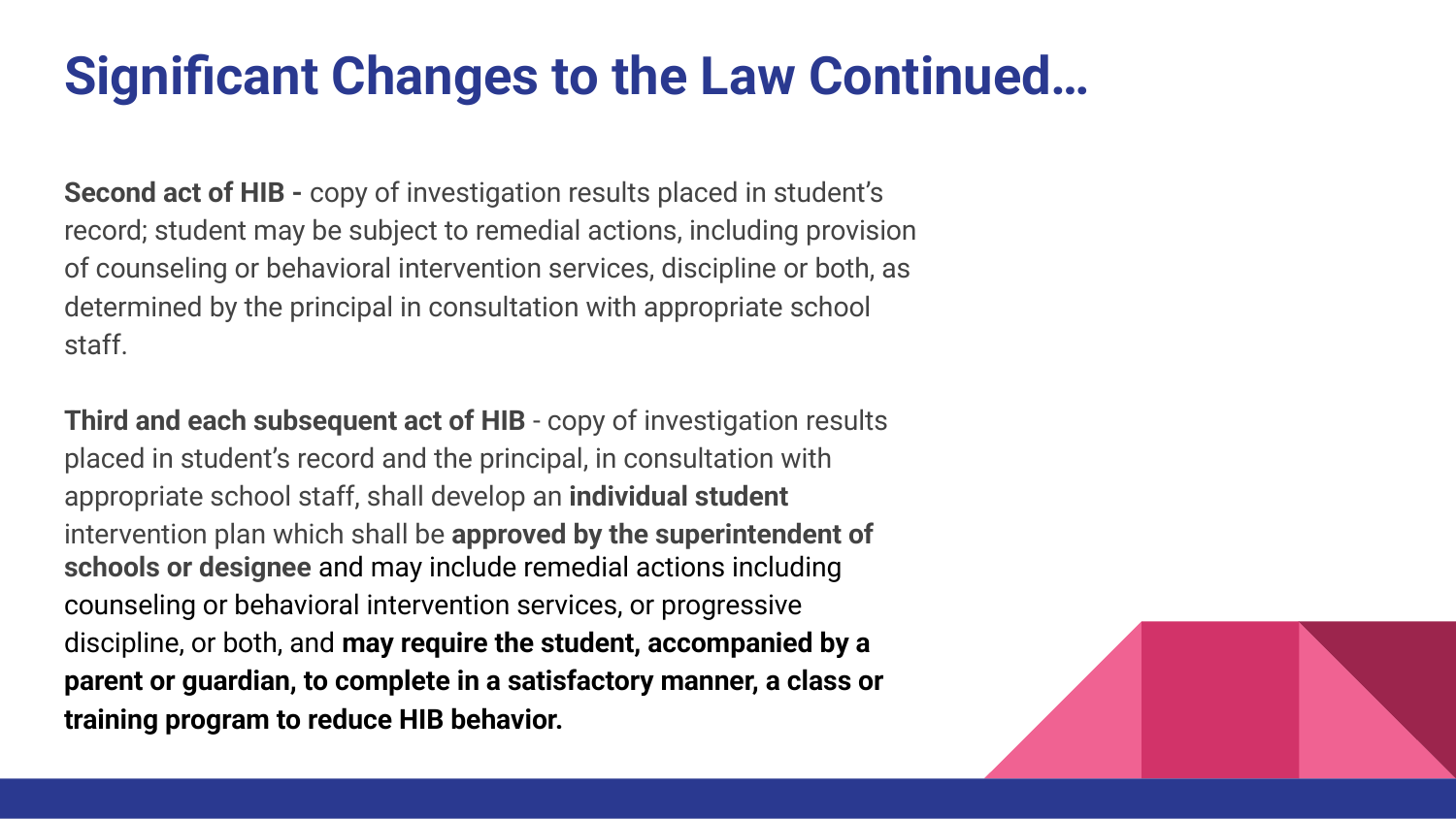

# Significant Changes to the Law Continued…

Second act of HIB - copy of investigation results placed in student’s
record; student may be subject to remedial actions, including provision
of counseling or behavioral intervention services, discipline or both, as
determined by the principal in consultation with appropriate school
staff.

Third and each subsequent act of HIB - copy of investigation results
placed in student’s record and the principal, in consultation with
appropriate school staff, shall develop an individual student
intervention plan which shall be approved by the superintendent of
schools or designee and may include remedial actions including
counseling or behavioral intervention services, or progressive
discipline, or both, and may require the student, accompanied by a
parent or guardian, to complete in a satisfactory manner, a class or
training program to reduce HIB behavior.